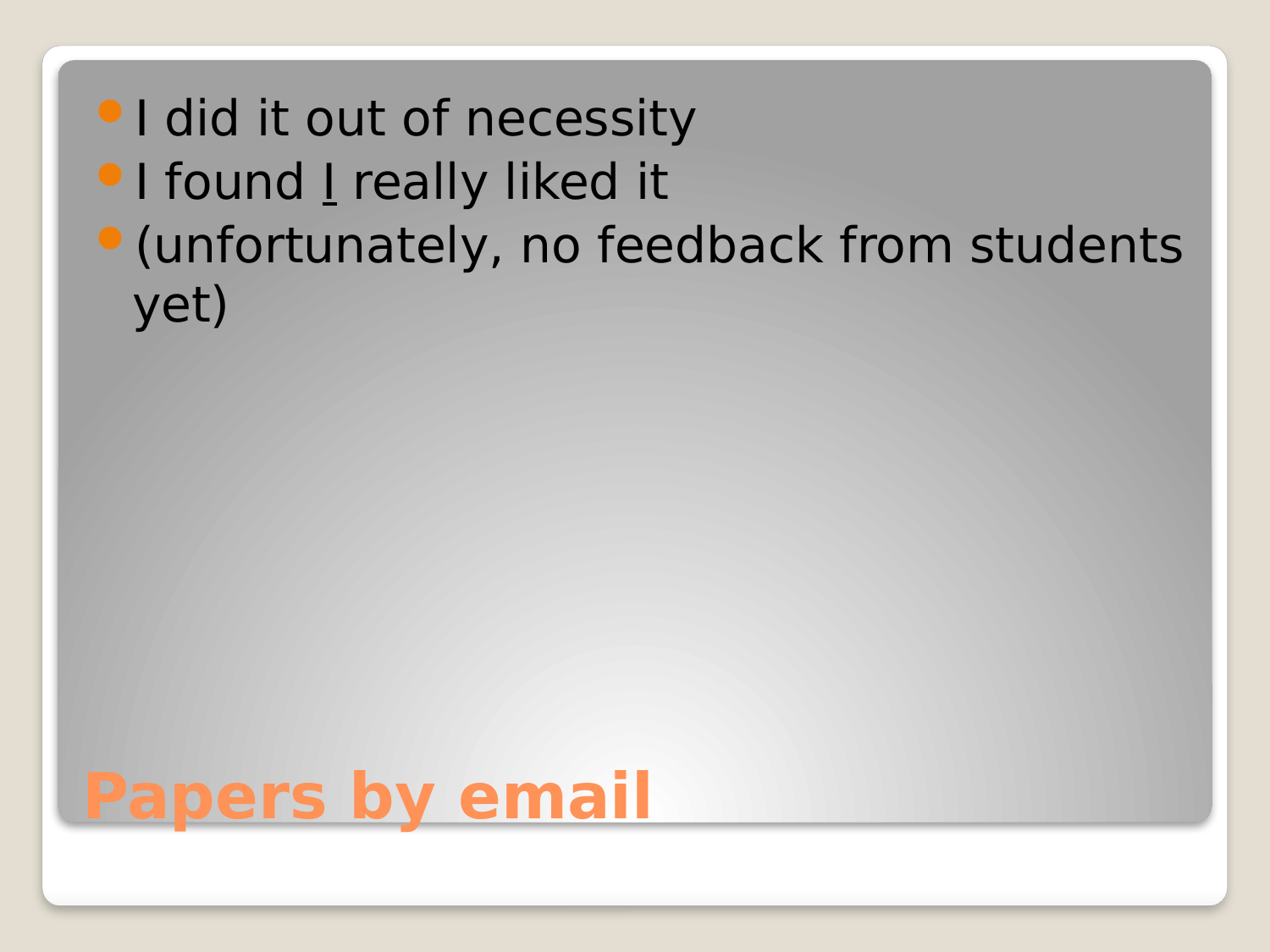

I did it out of necessity
I found I really liked it
(unfortunately, no feedback from students yet)
# Papers by email